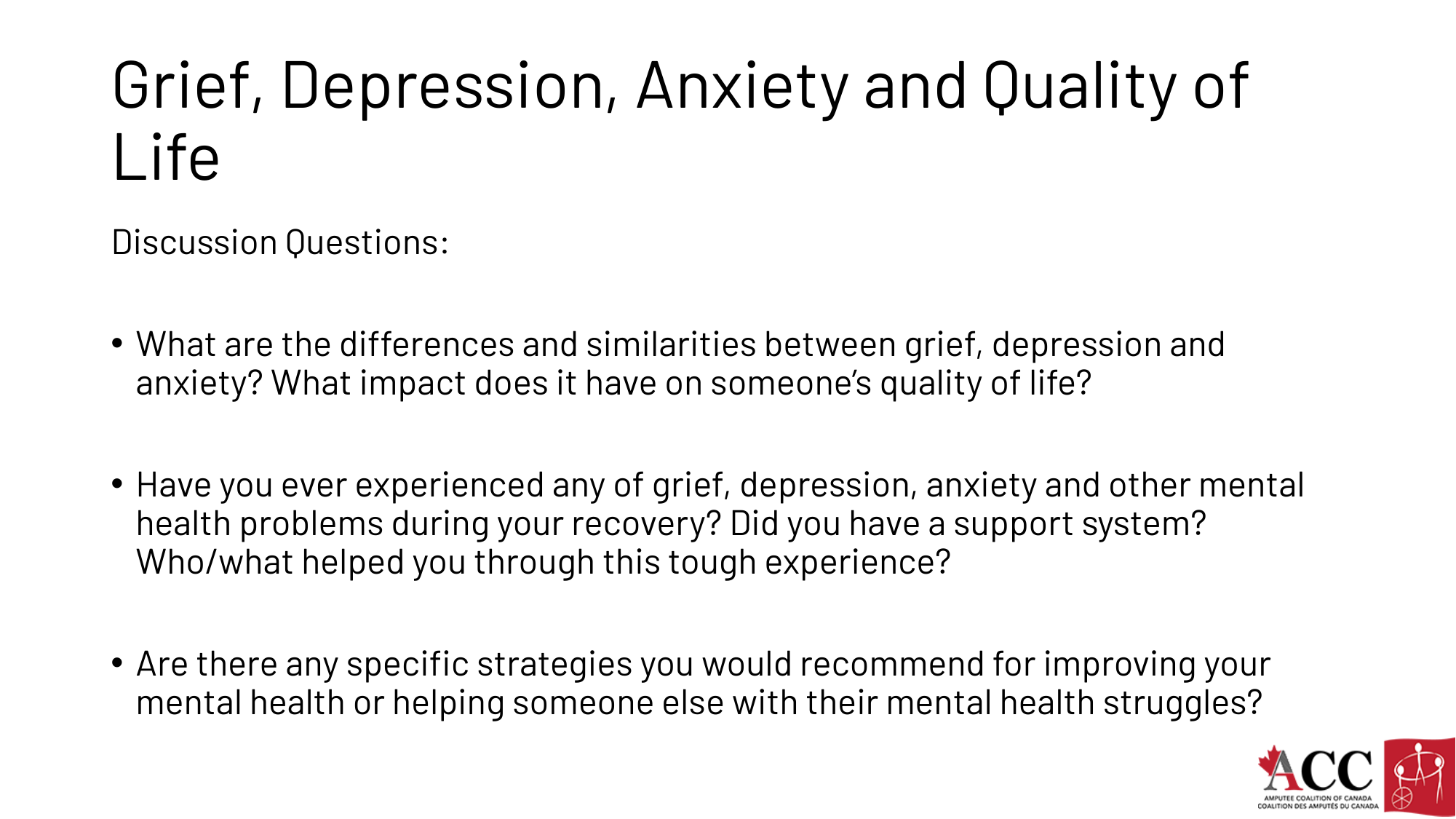

# Grief, Depression, Anxiety and Quality of Life
Discussion Questions:

What are the differences and similarities between grief, depression and anxiety? What impact does it have on someone’s quality of life?

Have you ever experienced any of grief, depression, anxiety and other mental health problems during your recovery? Did you have a support system? Who/what helped you through this tough experience?

Are there any specific strategies you would recommend for improving your mental health or helping someone else with their mental health struggles?